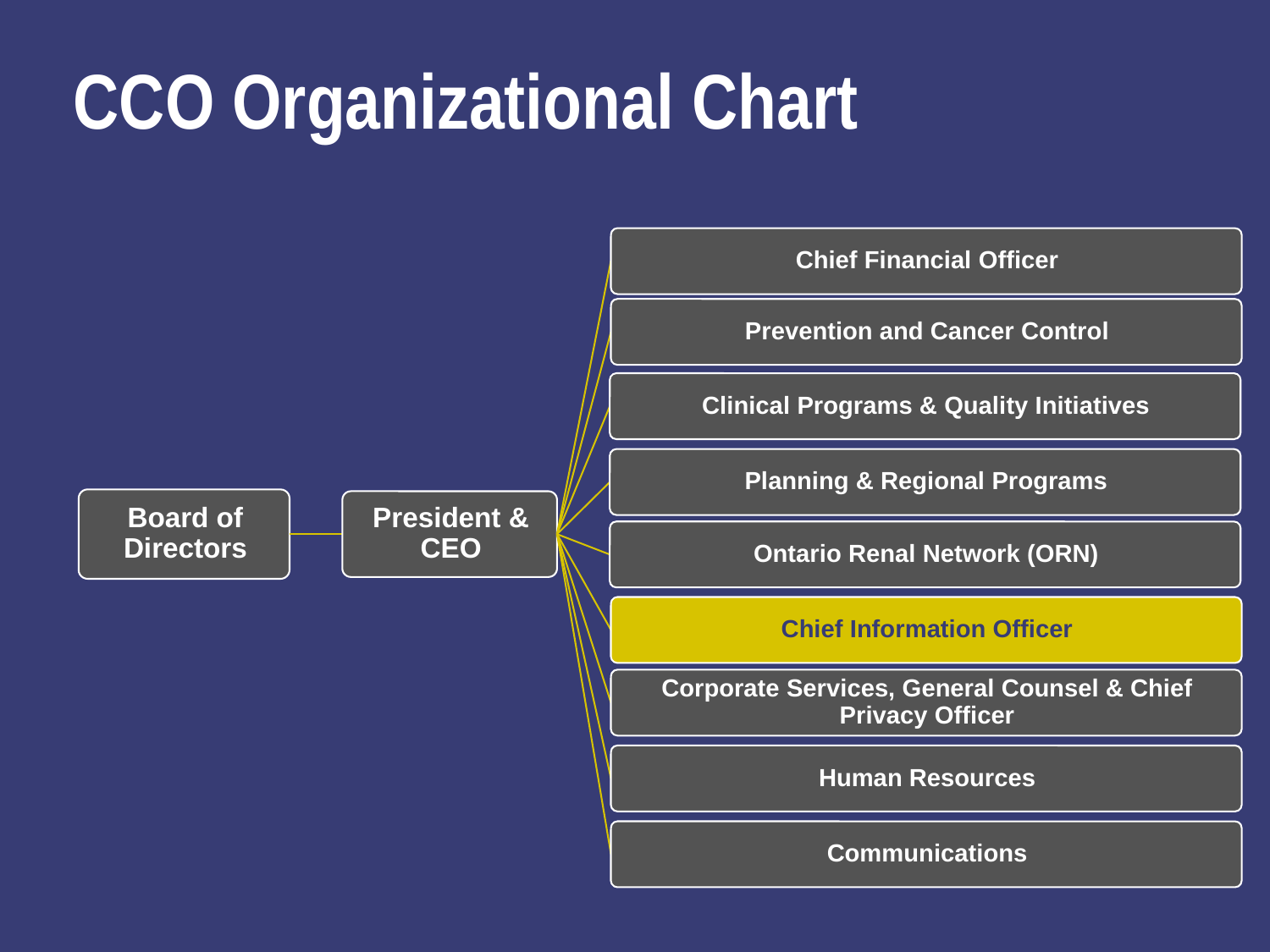

CCO Organizational Chart
Board of Directors

President & CEO

Chief Financial Officer

Prevention and Cancer Control

Chief Information Officer

Clinical Programs & Quality Initiatives

Planning & Regional Programs

Ontario Renal Network (ORN)

Corporate Services, General Counsel & Chief Privacy Officer

Human Resources

Communications